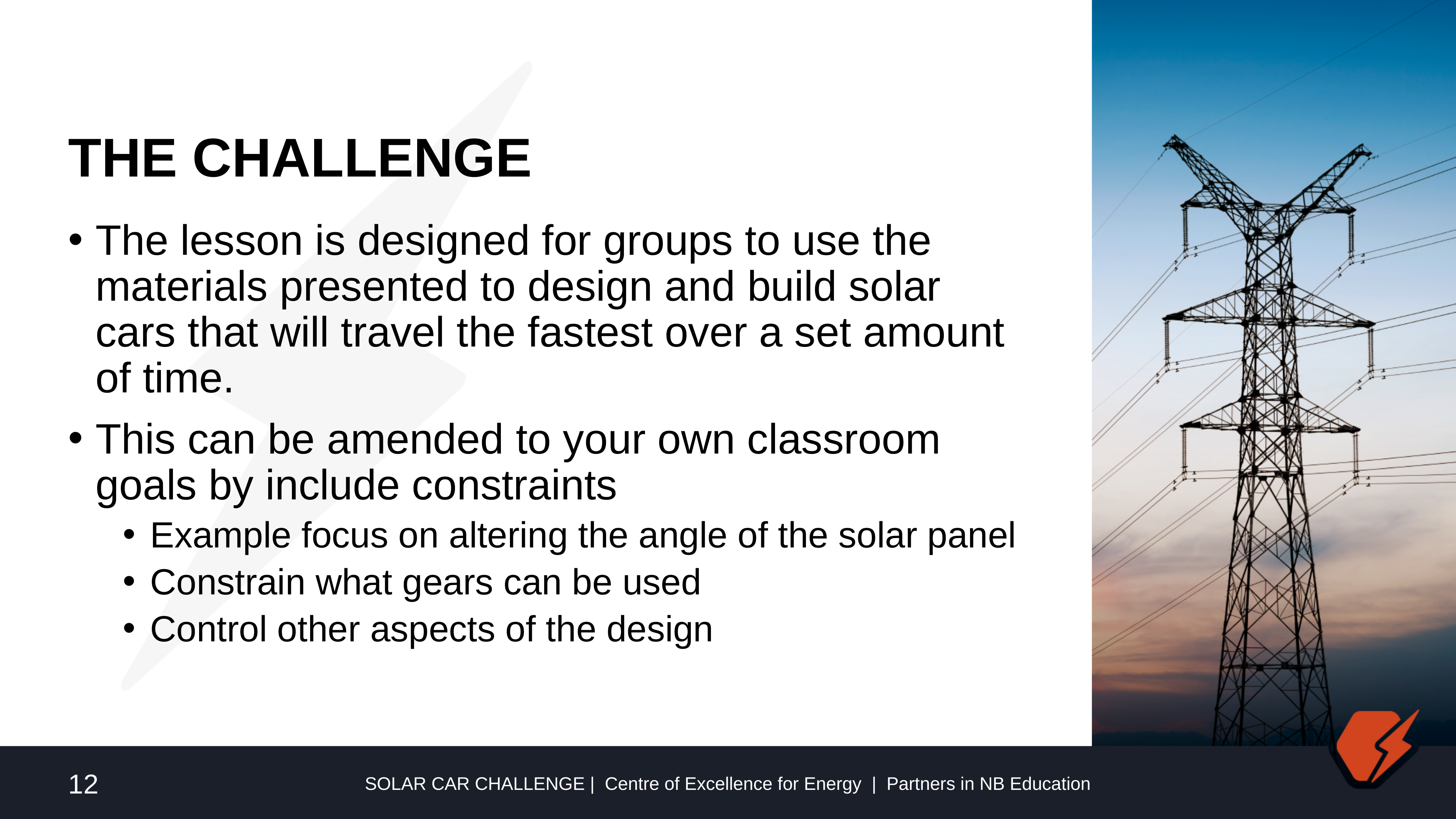

# The Challenge
The lesson is designed for groups to use the materials presented to design and build solar cars that will travel the fastest over a set amount of time.
This can be amended to your own classroom goals by include constraints
Example focus on altering the angle of the solar panel
Constrain what gears can be used
Control other aspects of the design
12
SOLAR CAR CHALLENGE |  Centre of Excellence for Energy  |  Partners in NB Education